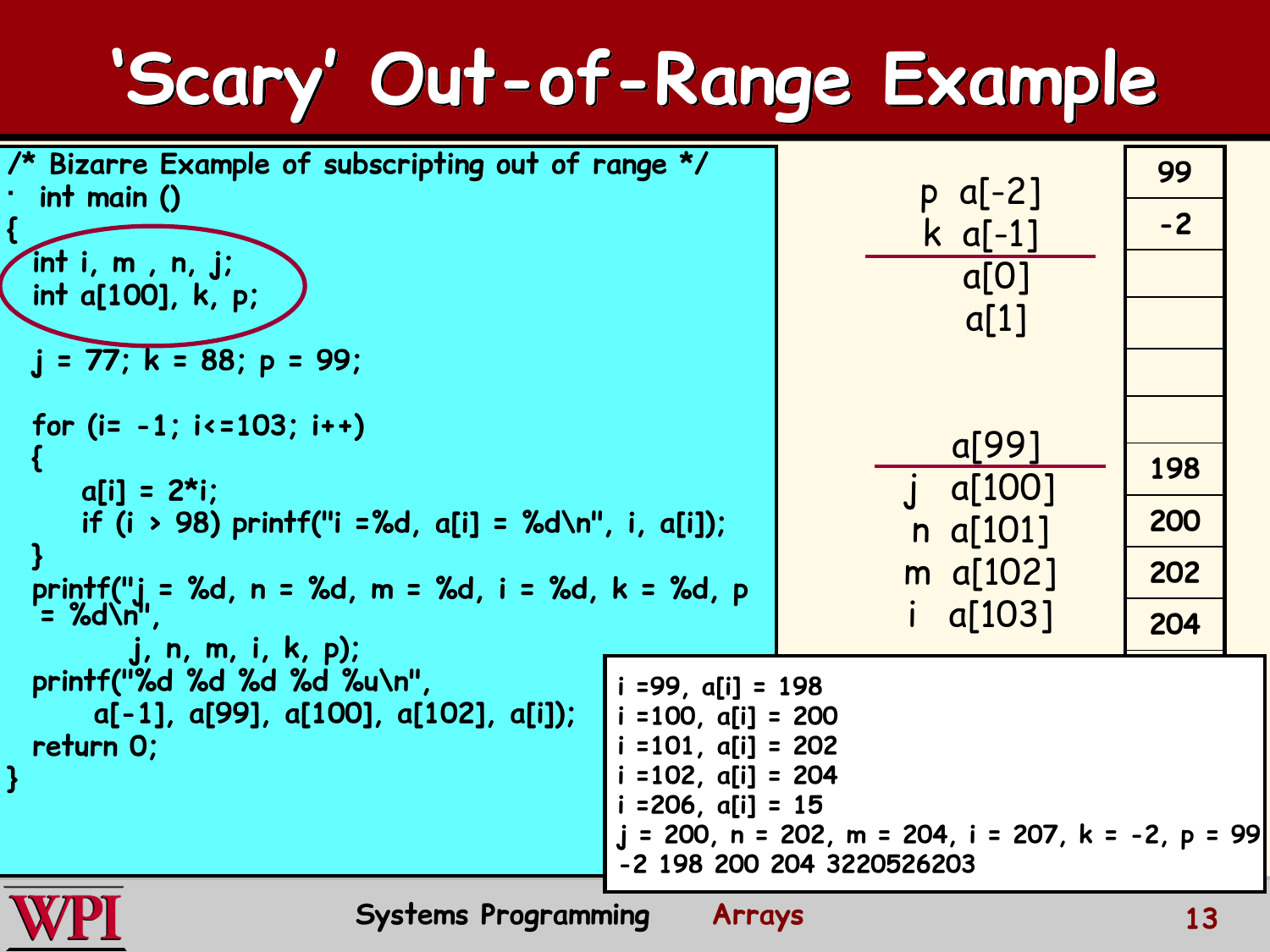

# ‘Scary’ Out-of-Range Example
/* Bizarre Example of subscripting out of range */
int main ()
{
  int i, m , n, j;
  int a[100], k, p;

  j = 77; k = 88; p = 99;

  for (i= -1; i<=103; i++)
  {
      a[i] = 2*i;
      if (i > 98) printf("i =%d, a[i] = %d\n", i, a[i]);
  }
  printf("j = %d, n = %d, m = %d, i = %d, k = %d, p = %d\n",
          j, n, m, i, k, p);
  printf("%d %d %d %d %u\n",
       a[-1], a[99], a[100], a[102], a[i]);
  return 0;
}

p  a[-2]
k  a[-1]
   a[0]
   a[1]

   a[99]
j   a[100]
n  a[101]
m  a[102]
i   a[103]
| 99 |
| --- |
| -2 |
|  |
|  |
|  |
|  |
| 198 |
| 200 |
| 202 |
| 204 |
| 206 |

i =99, a[i] = 198
i =100, a[i] = 200
i =101, a[i] = 202
i =102, a[i] = 204
i =206, a[i] = 15
j = 200, n = 202, m = 204, i = 207, k = -2, p = 99
-2 198 200 204 3220526203
Systems Programming     Arrays
13